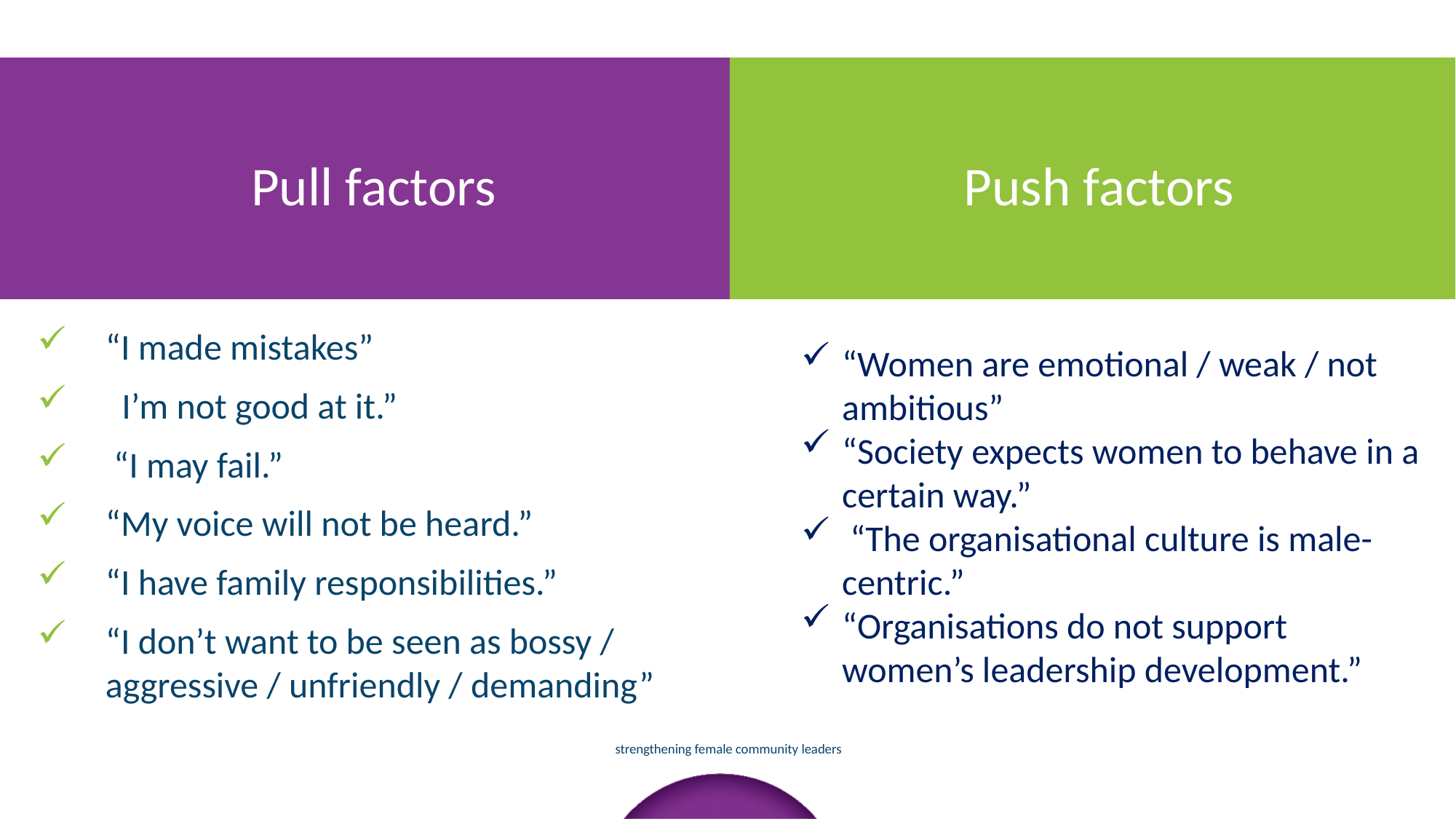

Push factors
Pull factors
Push factors
“I made mistakes”
  I’m not good at it.”
 “I may fail.”
“My voice will not be heard.”
“I have family responsibilities.”
“I don’t want to be seen as bossy / aggressive / unfriendly / demanding”
“Women are emotional / weak / not ambitious”
“Society expects women to behave in a certain way.”
 “The organisational culture is male-centric.”
“Organisations do not support women’s leadership development.”